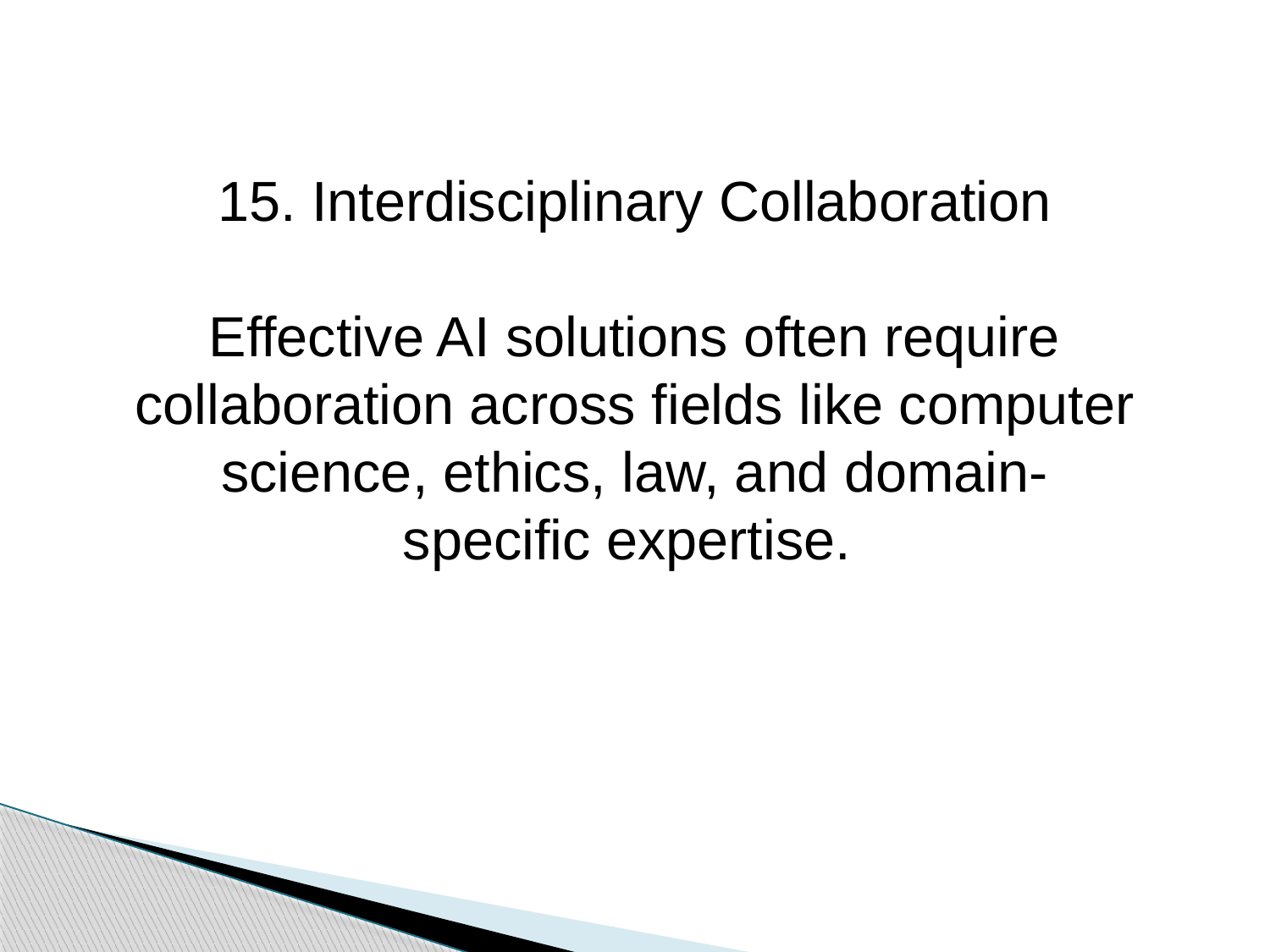

15. Interdisciplinary Collaboration

Effective AI solutions often require collaboration across fields like computer science, ethics, law, and domain-specific expertise.